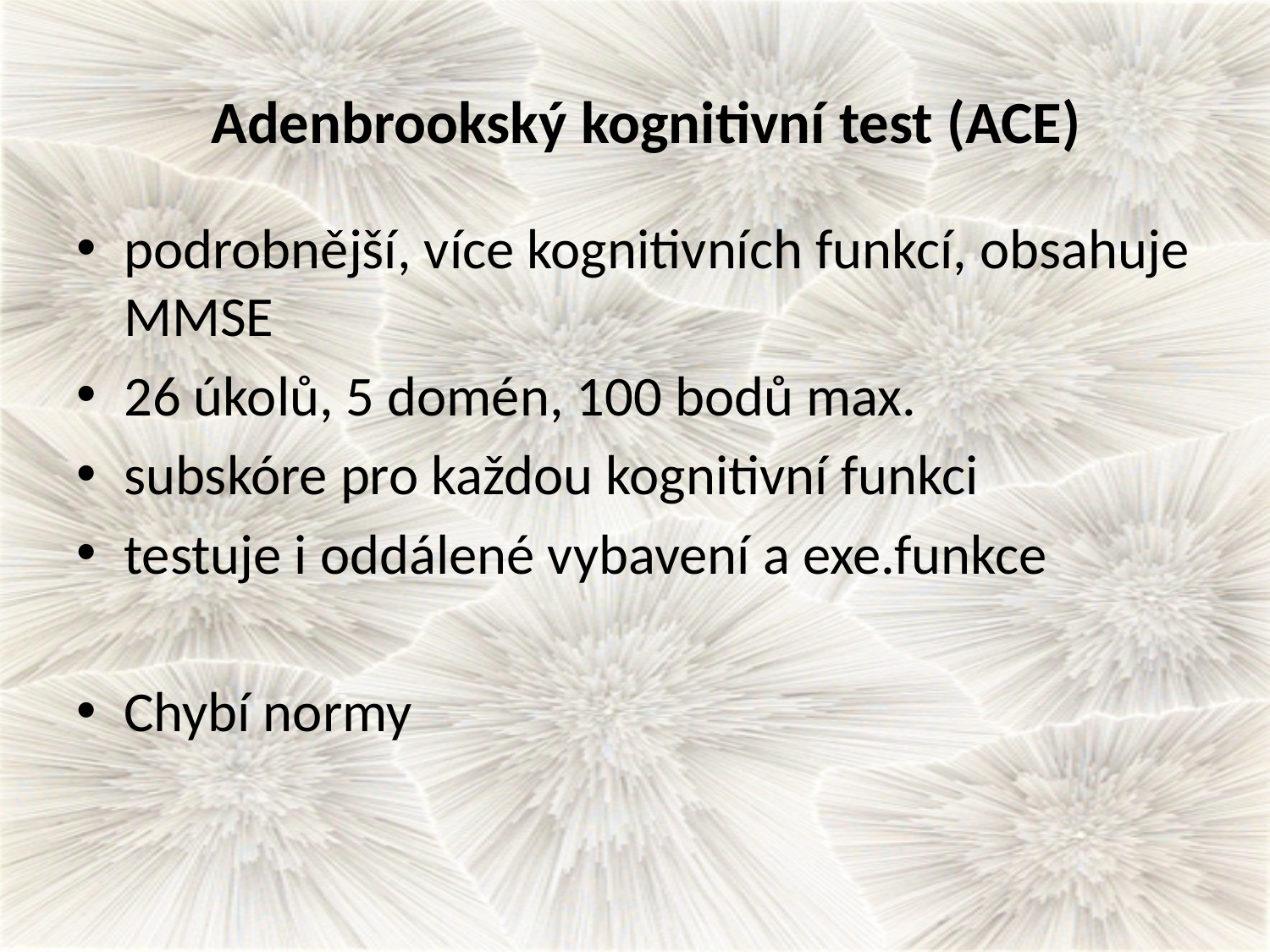

# Adenbrookský kognitivní test (ACE)
podrobnější, více kognitivních funkcí, obsahuje MMSE
26 úkolů, 5 domén, 100 bodů max.
subskóre pro každou kognitivní funkci
testuje i oddálené vybavení a exe.funkce

Chybí normy